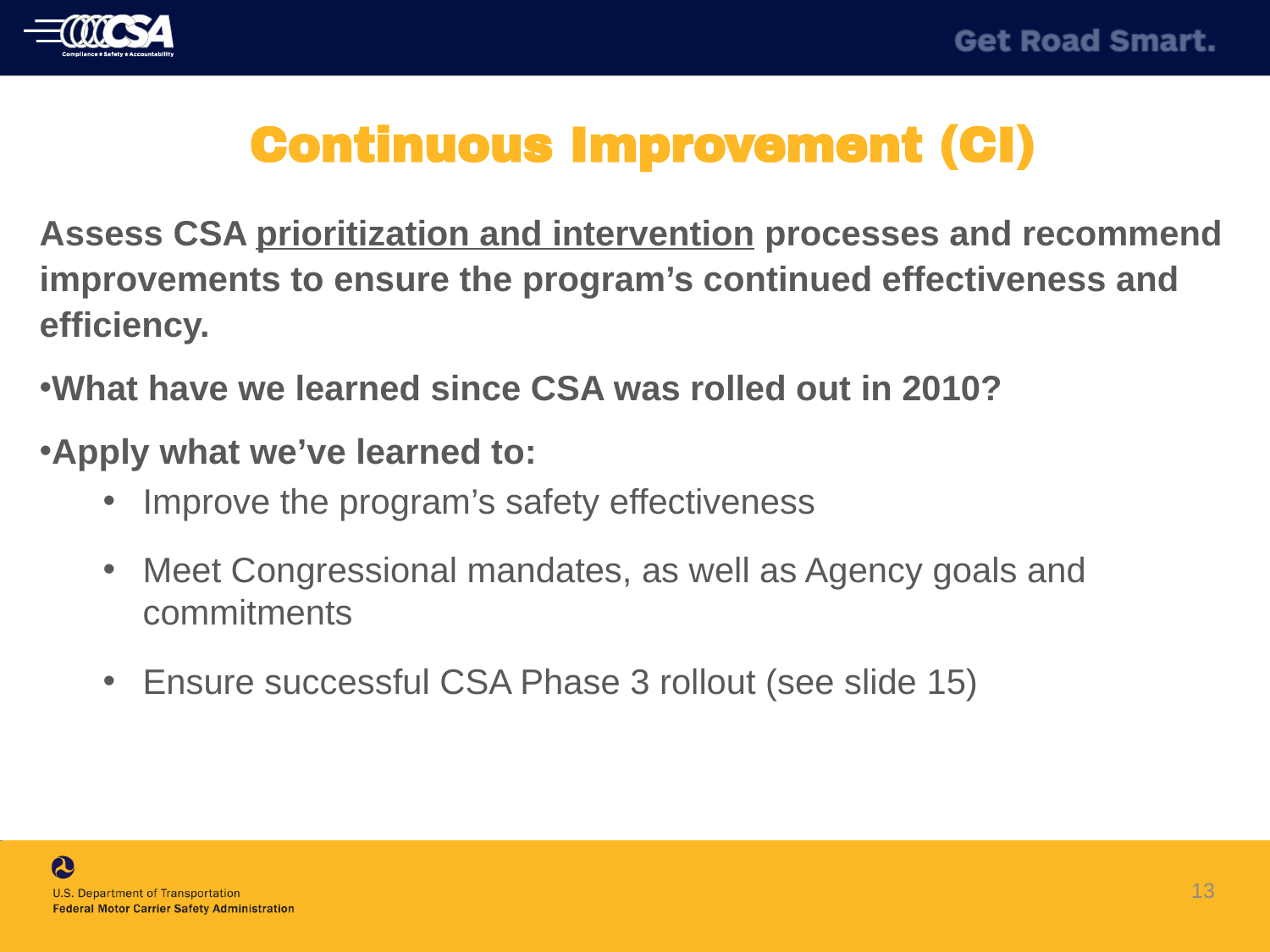

Continuous Improvement (CI)
Assess CSA prioritization and intervention processes and recommend improvements to ensure the program’s continued effectiveness and efficiency.
What have we learned since CSA was rolled out in 2010?
Apply what we’ve learned to:
Improve the program’s safety effectiveness

Meet Congressional mandates, as well as Agency goals and commitments

Ensure successful CSA Phase 3 rollout (see slide 15)
13